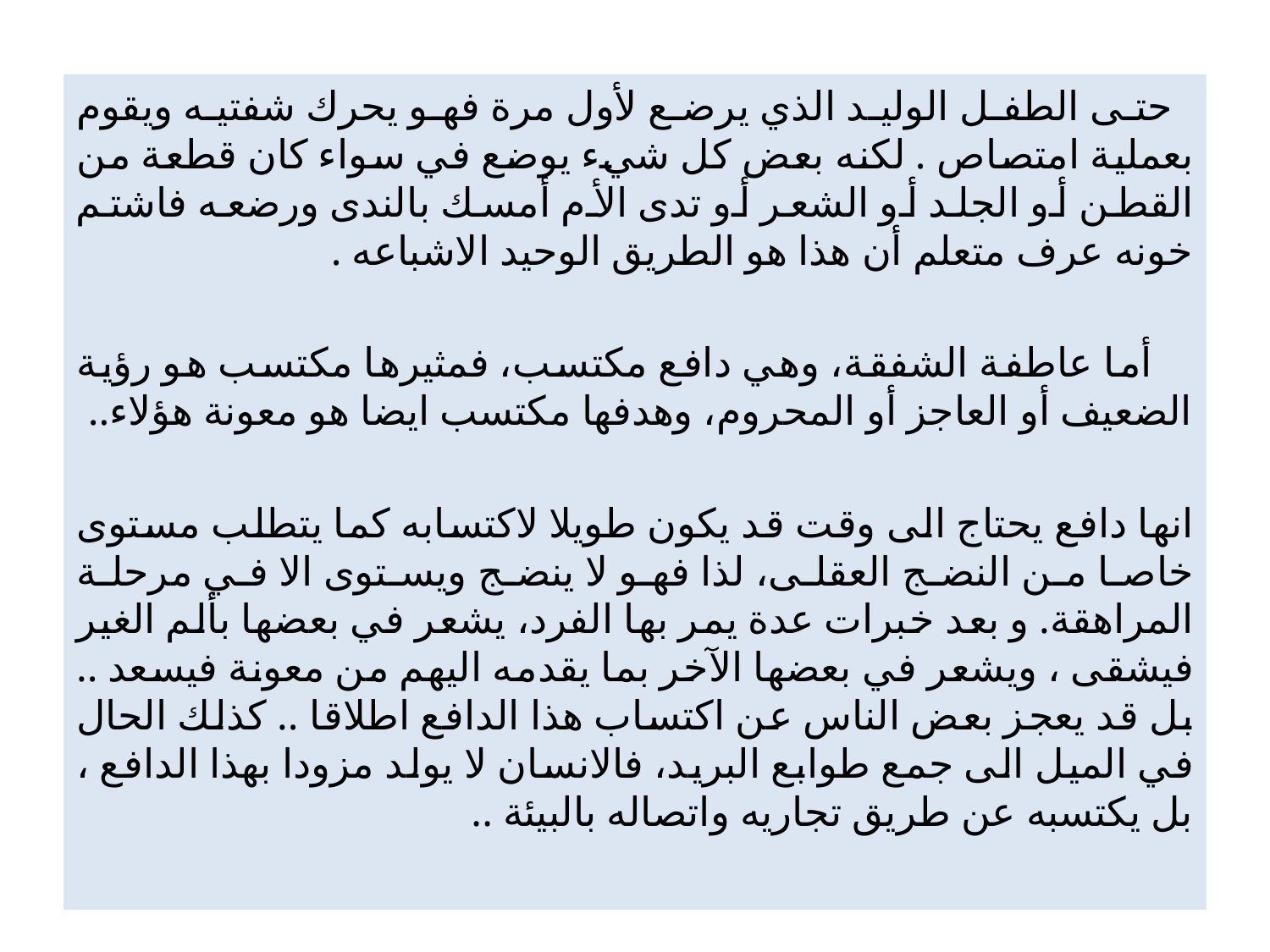

حتى الطفل الوليد الذي يرضع لأول مرة فهو يحرك شفتيه ويقوم بعملية امتصاص . لكنه بعض كل شيء يوضع في سواء كان قطعة من القطن أو الجلد أو الشعر أو تدى الأم أمسك بالندى ورضعه فاشتم خونه عرف متعلم أن هذا هو الطريق الوحيد الاشباعه .

    أما عاطفة الشفقة، وهي دافع مكتسب، فمثيرها مكتسب هو رؤية الضعيف أو العاجز أو المحروم، وهدفها مكتسب ايضا هو معونة هؤلاء..

انها دافع يحتاج الى وقت قد يكون طويلا لاكتسابه كما يتطلب مستوى خاصا من النضج العقلى، لذا فهو لا ينضج ويستوى الا في مرحلة المراهقة. و بعد خبرات عدة يمر بها الفرد، يشعر في بعضها بألم الغير فيشقى ، ويشعر في بعضها الآخر بما يقدمه اليهم من معونة فيسعد .. بل قد يعجز بعض الناس عن اكتساب هذا الدافع اطلاقا .. كذلك الحال في الميل الى جمع طوابع البريد، فالانسان لا يولد مزودا بهذا الدافع ، بل يكتسبه عن طریق تجاريه واتصاله بالبيئة ..